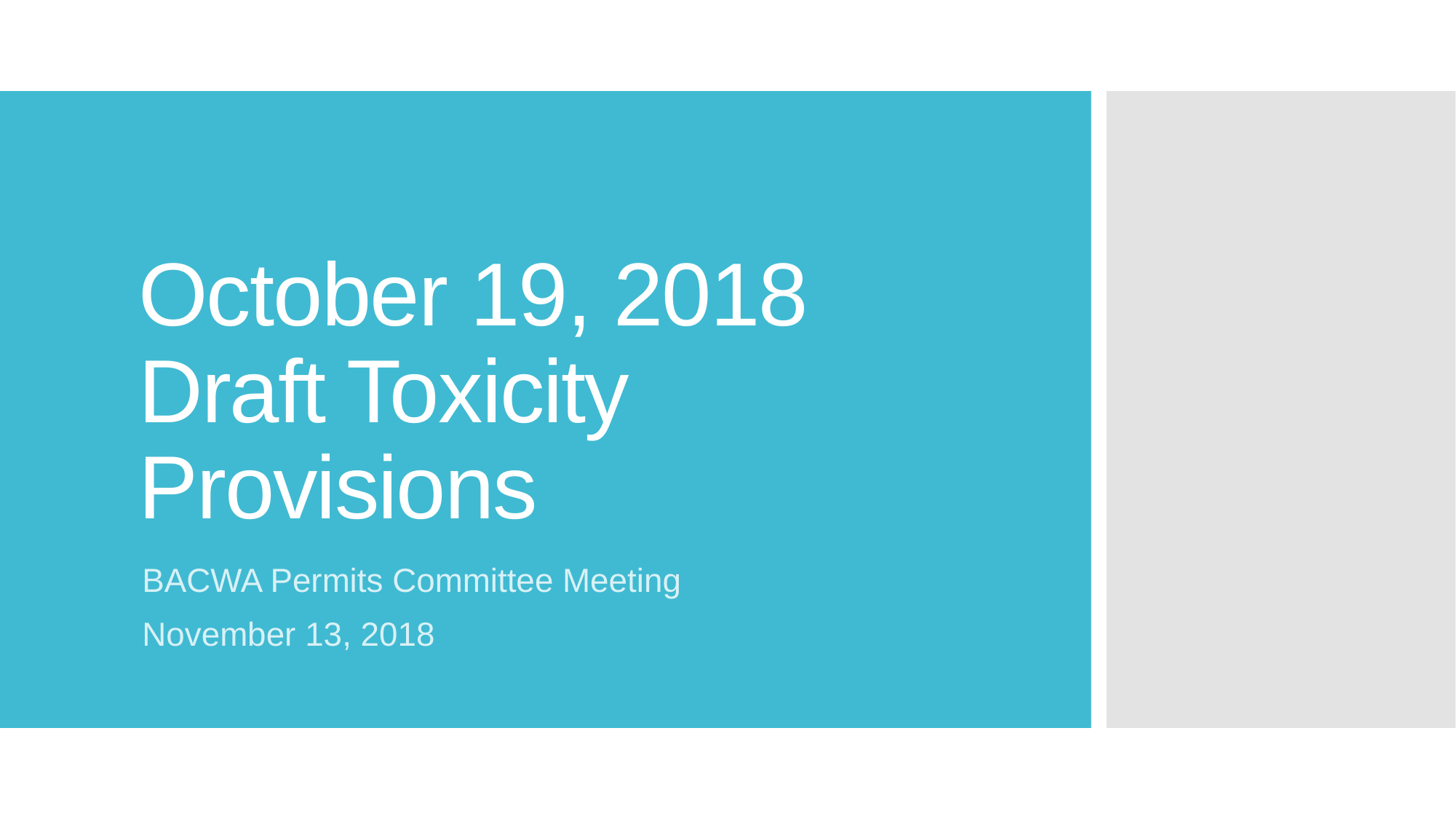

# October 19, 2018 Draft Toxicity Provisions
BACWA Permits Committee Meeting
November 13, 2018